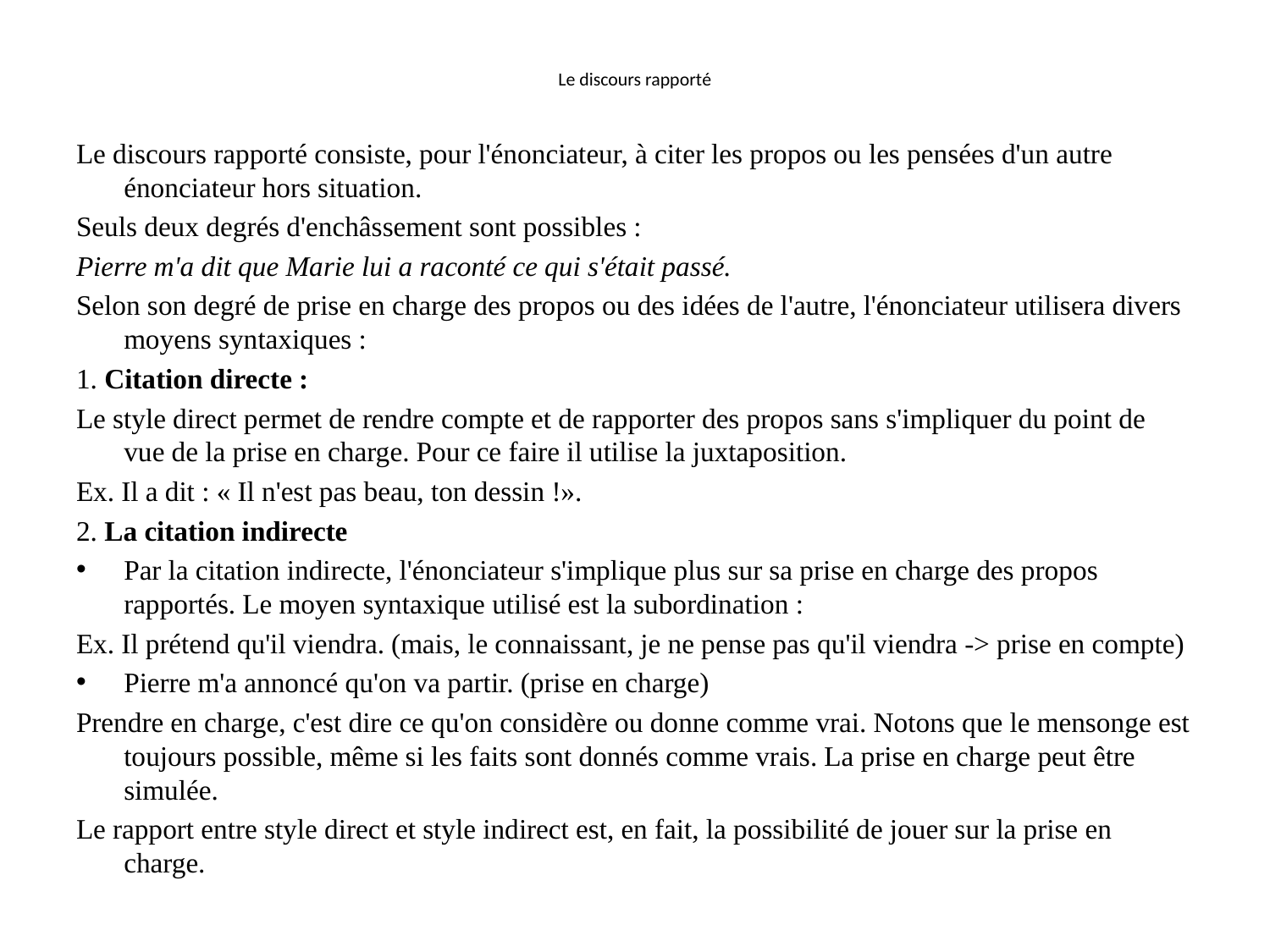

# Le discours rapporté
Le discours rapporté consiste, pour l'énonciateur, à citer les propos ou les pensées d'un autre énonciateur hors situation.
Seuls deux degrés d'enchâssement sont possibles :
Pierre m'a dit que Marie lui a raconté ce qui s'était passé.
Selon son degré de prise en charge des propos ou des idées de l'autre, l'énonciateur utilisera divers moyens syntaxiques :
1. Citation directe :
Le style direct permet de rendre compte et de rapporter des propos sans s'impliquer du point de vue de la prise en charge. Pour ce faire il utilise la juxtaposition.
Ex. Il a dit : « Il n'est pas beau, ton dessin !».
2. La citation indirecte
Par la citation indirecte, l'énonciateur s'implique plus sur sa prise en charge des propos rapportés. Le moyen syntaxique utilisé est la subordination :
Ex. Il prétend qu'il viendra. (mais, le connaissant, je ne pense pas qu'il viendra -> prise en compte)
Pierre m'a annoncé qu'on va partir. (prise en charge)
Prendre en charge, c'est dire ce qu'on considère ou donne comme vrai. Notons que le mensonge est toujours possible, même si les faits sont donnés comme vrais. La prise en charge peut être simulée.
Le rapport entre style direct et style indirect est, en fait, la possibilité de jouer sur la prise en charge.